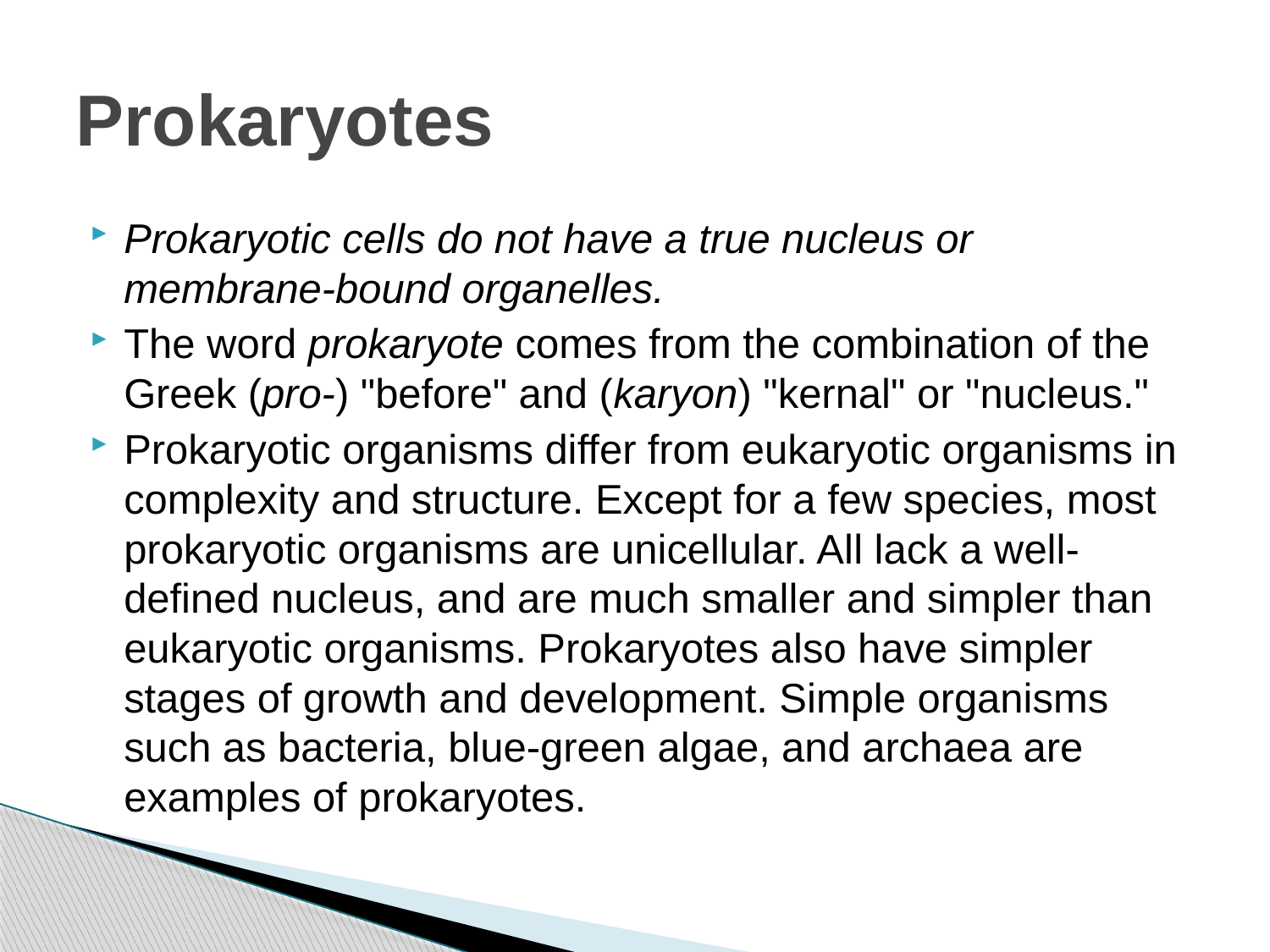

# Prokaryotes
Prokaryotic cells do not have a true nucleus or membrane-bound organelles.
The word prokaryote comes from the combination of the Greek (pro-) "before" and (karyon) "kernal" or "nucleus."
Prokaryotic organisms differ from eukaryotic organisms in complexity and structure. Except for a few species, most prokaryotic organisms are unicellular. All lack a well-defined nucleus, and are much smaller and simpler than eukaryotic organisms. Prokaryotes also have simpler stages of growth and development. Simple organisms such as bacteria, blue-green algae, and archaea are examples of prokaryotes.